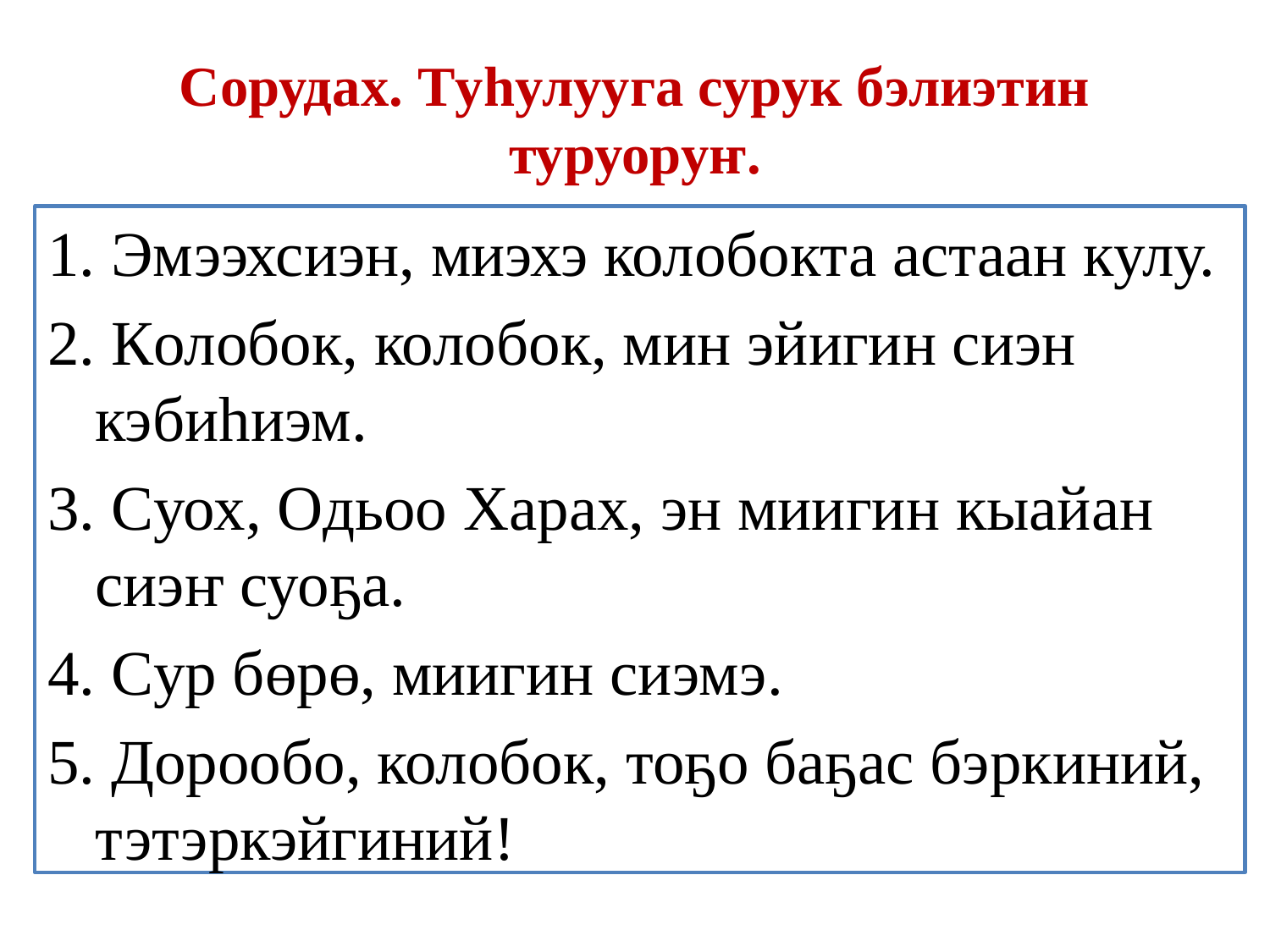

# Сорудах. Туһулууга сурук бэлиэтин туруоруҥ.
1. Эмээхсиэн миэхэ колобокта астаан кулу.
2. Колобок колобок мин эйигин сиэн кэбиһиэм.
3. Суох Одьоо Харах эн миигин кыайан сиэҥ суоҕа.
4. Сур бөрө миигин сиэмэ.
5. Дорообо колобок тоҕо баҕас бэркиний, тэтэркэйгиний!
1. Эмээхсиэн, миэхэ колобокта астаан кулу.
2. Колобок, колобок, мин эйигин сиэн кэбиһиэм.
3. Суох, Одьоо Харах, эн миигин кыайан сиэҥ суоҕа.
4. Сур бөрө, миигин сиэмэ.
5. Дорообо, колобок, тоҕо баҕас бэркиний, тэтэркэйгиний!